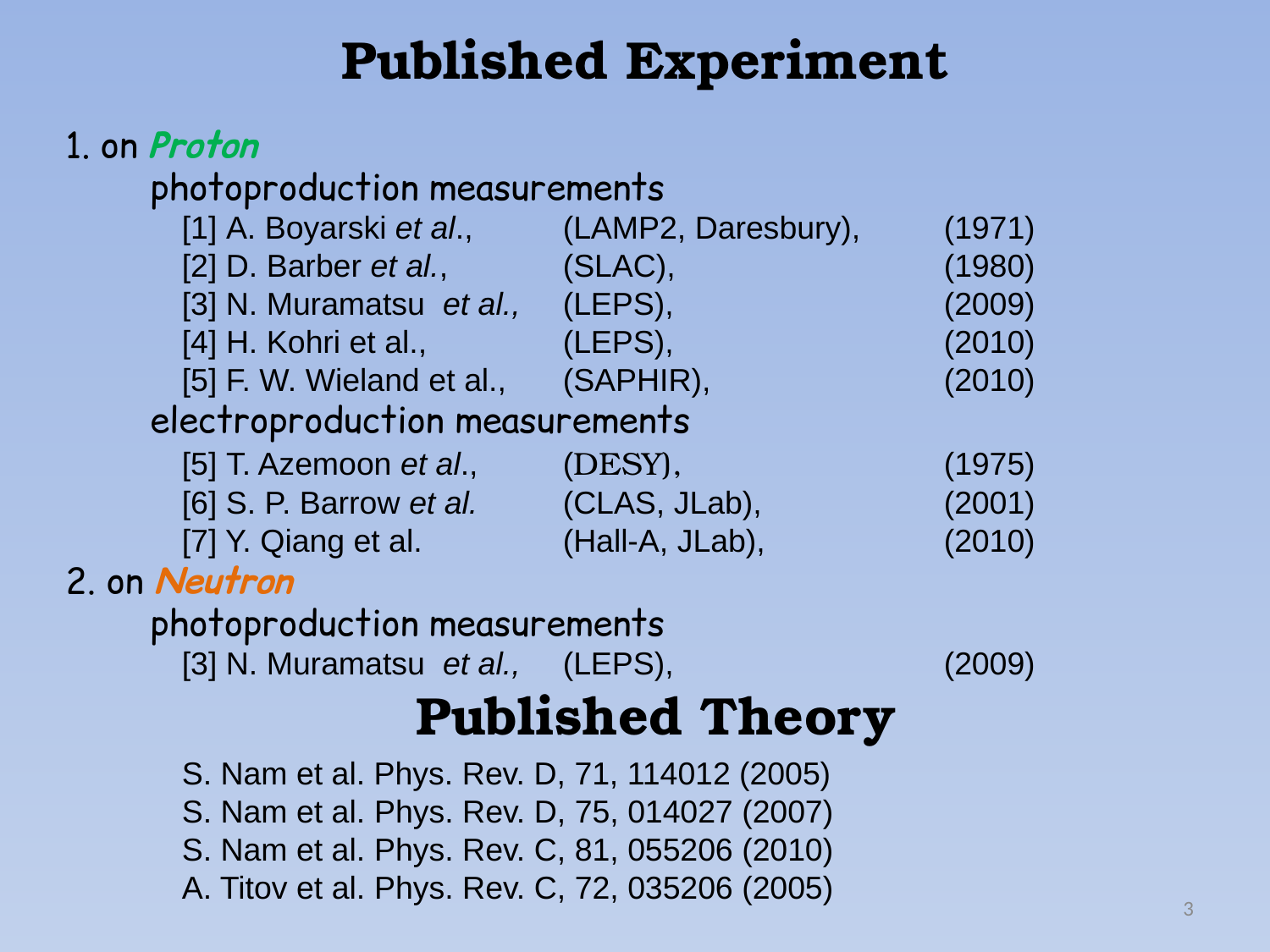

Published Experiment
 1. on Proton
         photoproduction measurements
	[1] A. Boyarski et al., 	(LAMP2, Daresbury), 	(1971)
	[2] D. Barber et al., 	(SLAC),		  	(1980)
	[3] N. Muramatsu  et al., 	(LEPS),			(2009)
	[4] H. Kohri et al., 	(LEPS), 			(2010)
	[5] F. W. Wieland et al., 	(SAPHIR),		(2010)
         electroproduction measurements
	[5] T. Azemoon et al., 	(DESY),			(1975)
	[6] S. P. Barrow et al. 	(CLAS, JLab),		(2001)
	[7] Y. Qiang et al. 		(Hall-A, JLab), 		(2010)
 2. on Neutron
         photoproduction measurements
	[3] N. Muramatsu  et al., 	(LEPS),			(2009)
Published Theory
S. Nam et al. Phys. Rev. D, 71, 114012 (2005)
S. Nam et al. Phys. Rev. D, 75, 014027 (2007)
S. Nam et al. Phys. Rev. C, 81, 055206 (2010)
A. Titov et al. Phys. Rev. C, 72, 035206 (2005)

3